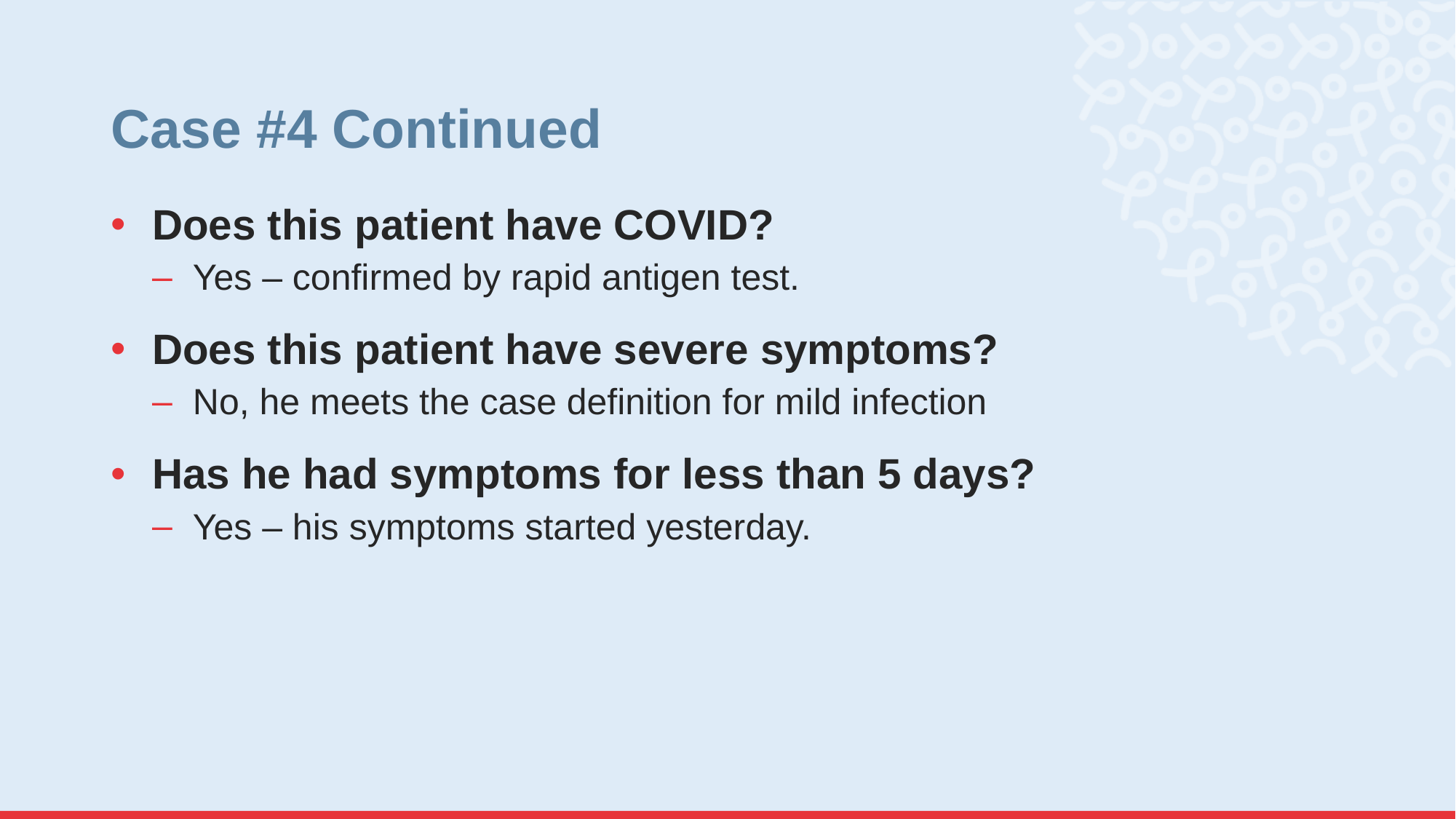

# Case #4 Continued
Does this patient have COVID?
Yes – confirmed by rapid antigen test.
Does this patient have severe symptoms?
No, he meets the case definition for mild infection
Has he had symptoms for less than 5 days?
Yes – his symptoms started yesterday.